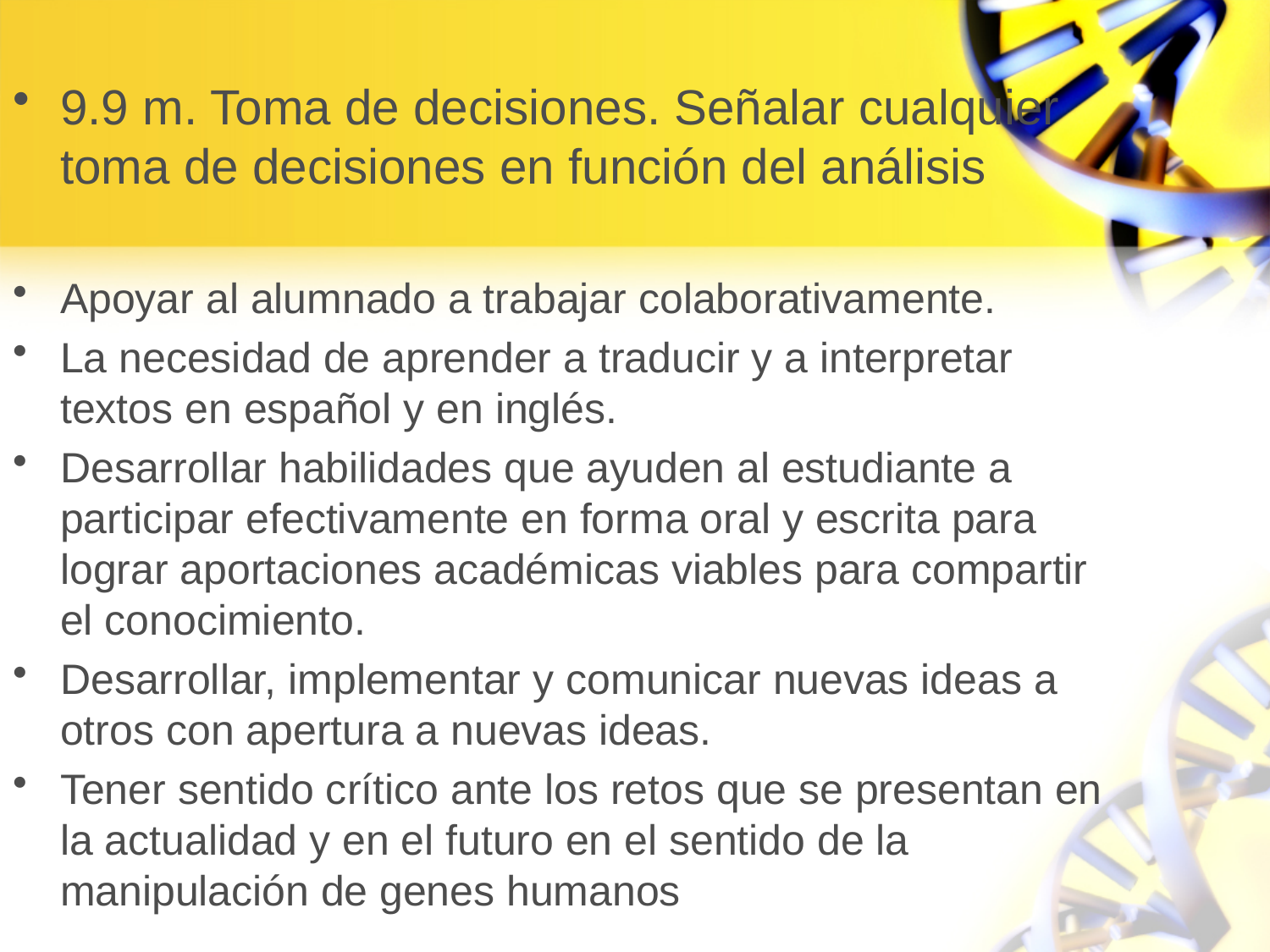

9.9 m. Toma de decisiones. Señalar cualquier toma de decisiones en función del análisis

Apoyar al alumnado a trabajar colaborativamente.
La necesidad de aprender a traducir y a interpretar textos en español y en inglés.
Desarrollar habilidades que ayuden al estudiante a participar efectivamente en forma oral y escrita para lograr aportaciones académicas viables para compartir el conocimiento.
Desarrollar, implementar y comunicar nuevas ideas a otros con apertura a nuevas ideas.
Tener sentido crítico ante los retos que se presentan en la actualidad y en el futuro en el sentido de la manipulación de genes humanos